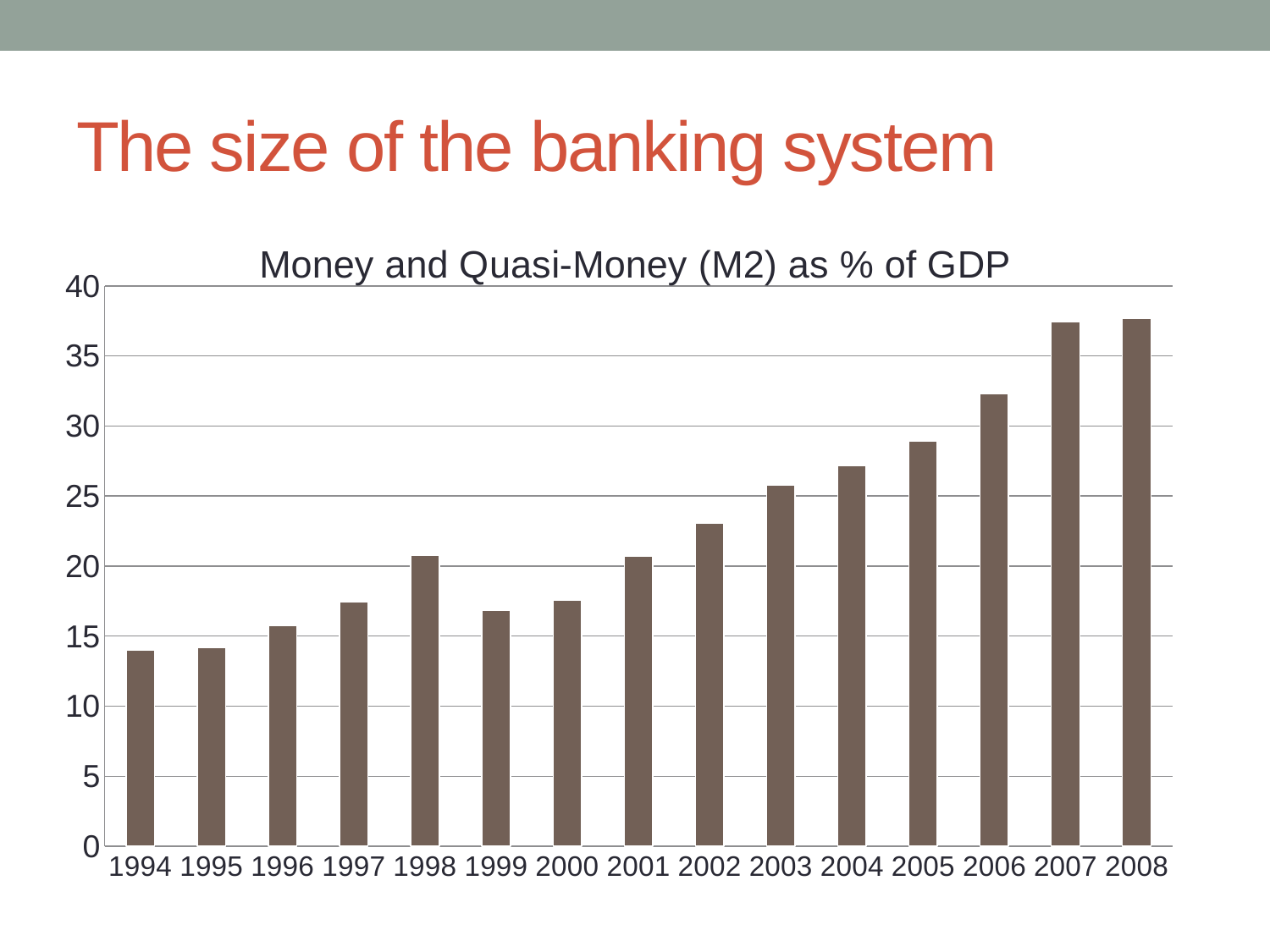

# The size of the banking system

### Chart: Money and Quasi-Money (M2) as % of GDP

| Category |  |
|---|---|
| 1994.0 | 13.98 |
| 1995.0 | 14.19 |
| 1996.0 | 15.77 |
| 1997.0 | 17.45 |
| 1998.0 | 20.8 |
| 1999.0 | 16.86 |
| 2000.0 | 17.54 |
| 2001.0 | 20.73 |
| 2002.0 | 23.07 |
| 2003.0 | 25.76 |
| 2004.0 | 27.16 |
| 2005.0 | 28.95 |
| 2006.0 | 32.28 |
| 2007.0 | 37.43 |
| 2008.0 | 37.69 |